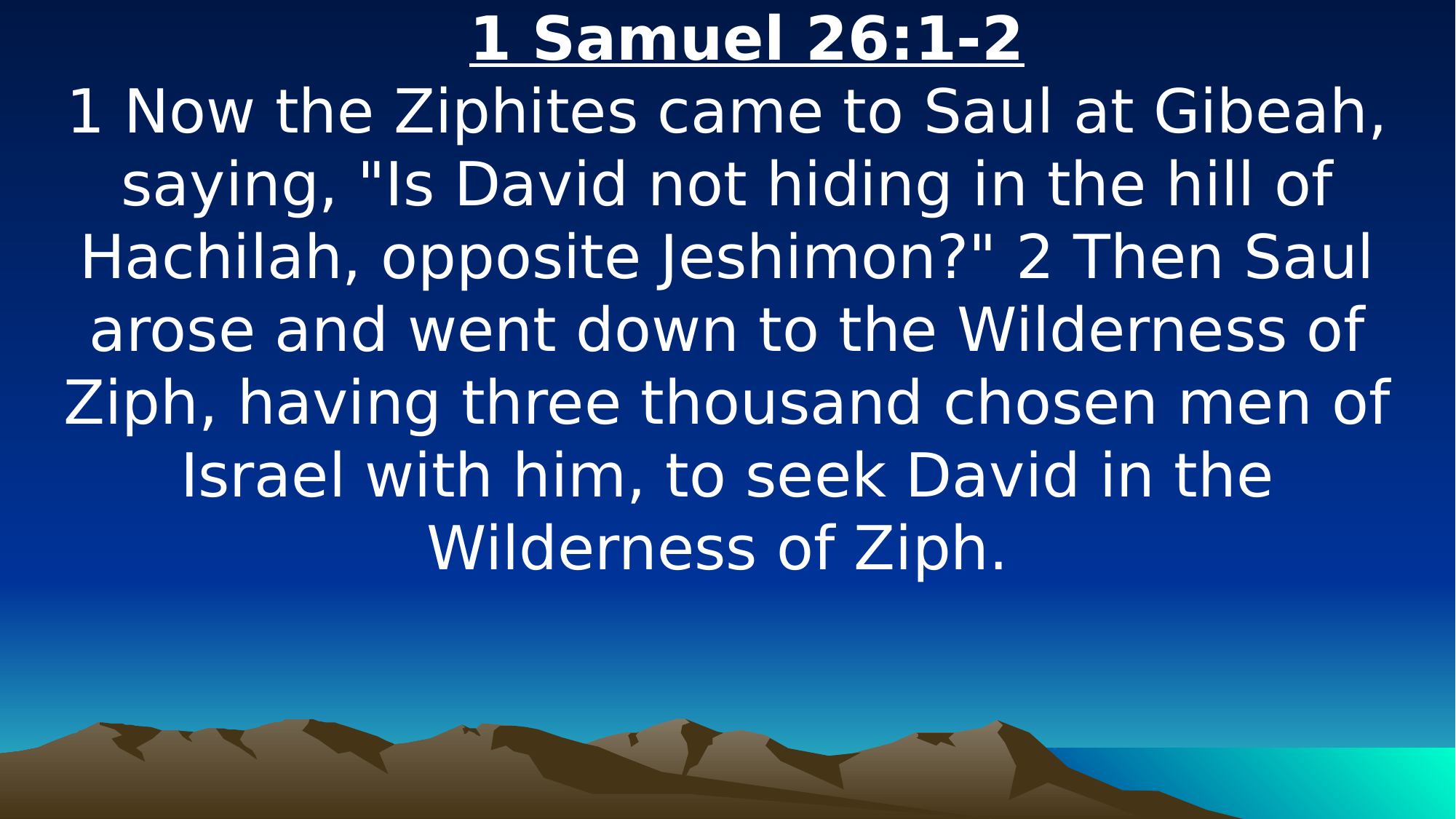

1 Samuel 26:1-2
1 Now the Ziphites came to Saul at Gibeah, saying, "Is David not hiding in the hill of Hachilah, opposite Jeshimon?" 2 Then Saul arose and went down to the Wilderness of Ziph, having three thousand chosen men of Israel with him, to seek David in the Wilderness of Ziph.